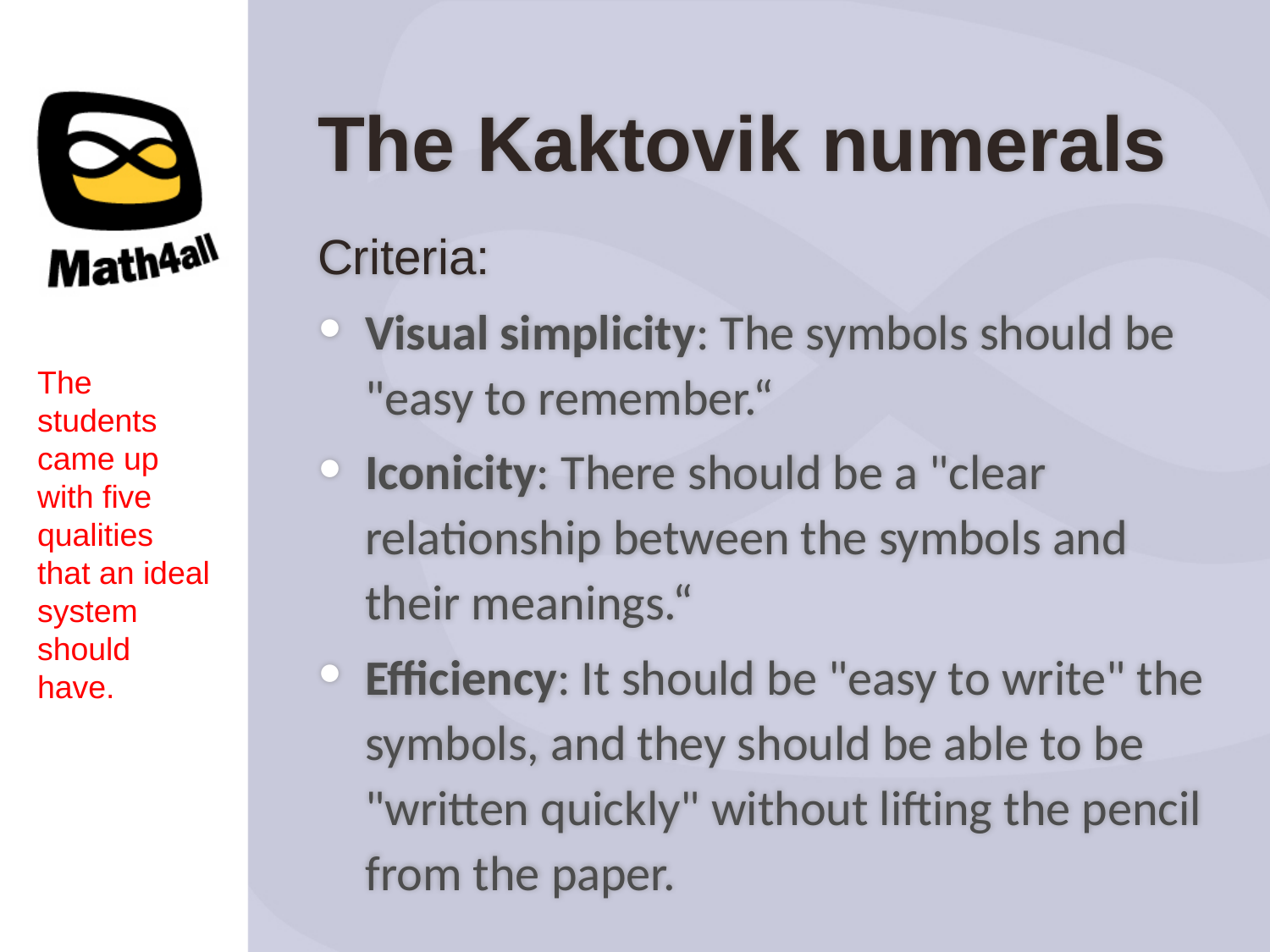

The Kaktovik numerals
Criteria:
Visual simplicity: The symbols should be "easy to remember.“
Iconicity: There should be a "clear relationship between the symbols and their meanings.“
Efficiency: It should be "easy to write" the symbols, and they should be able to be "written quickly" without lifting the pencil from the paper.

The students came up with five qualities that an ideal system should have.